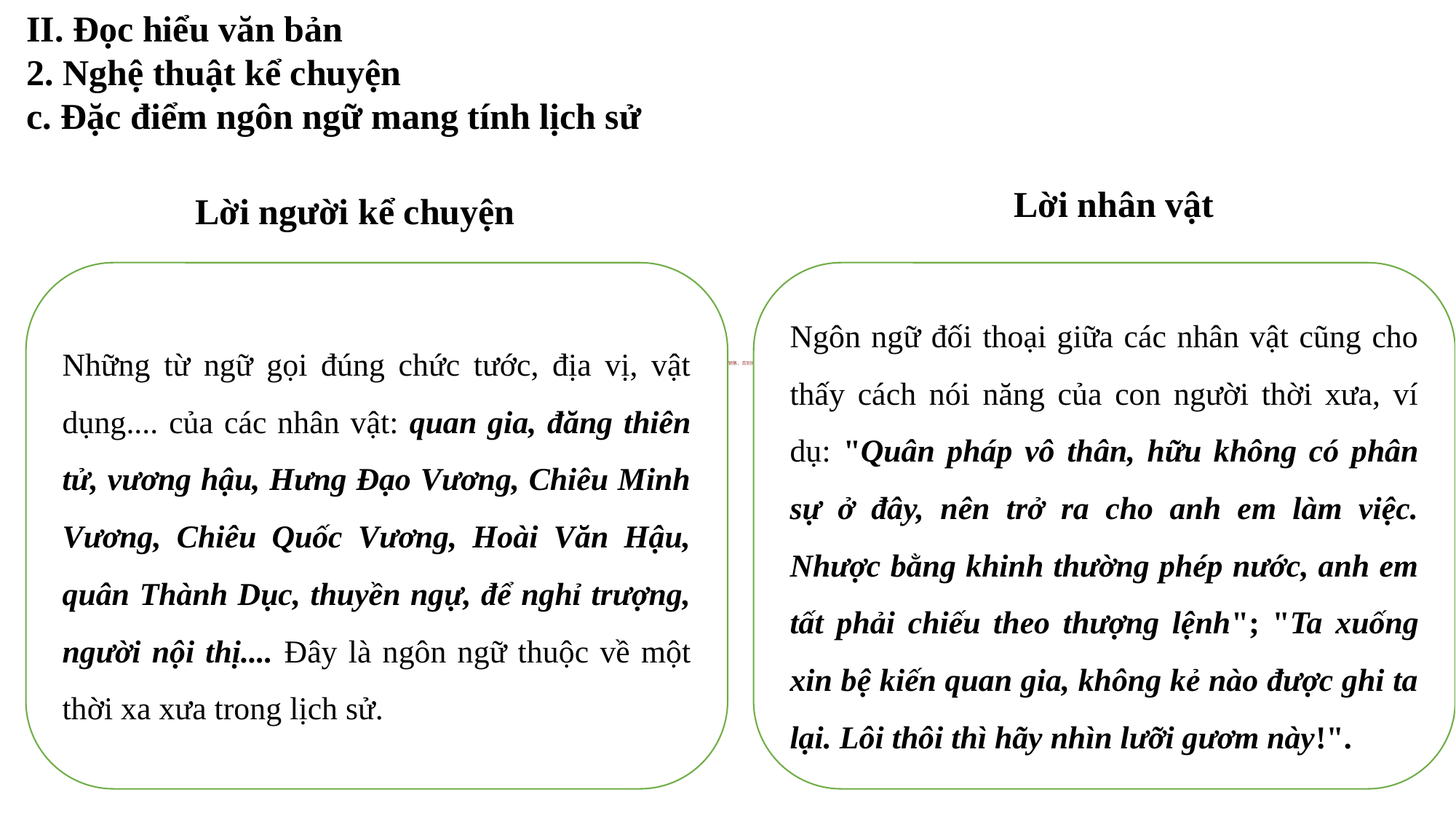

II. Đọc hiểu văn bản
2. Nghệ thuật kể chuyện
c. Đặc điểm ngôn ngữ mang tính lịch sử
Lời nhân vật
Lời người kể chuyện
Những từ ngữ gọi đúng chức tước, địa vị, vật dụng.... của các nhân vật: quan gia, đăng thiên tử, vương hậu, Hưng Đạo Vương, Chiêu Minh Vương, Chiêu Quốc Vương, Hoài Văn Hậu, quân Thành Dục, thuyền ngự, để nghỉ trượng, người nội thị.... Đây là ngôn ngữ thuộc về một thời xa xưa trong lịch sử.
Ngôn ngữ đối thoại giữa các nhân vật cũng cho thấy cách nói năng của con người thời xưa, ví dụ: "Quân pháp vô thân, hữu không có phân sự ở đây, nên trở ra cho anh em làm việc. Nhược bằng khinh thường phép nước, anh em tất phải chiếu theo thượng lệnh"; "Ta xuống xin bệ kiến quan gia, không kẻ nào được ghi ta lại. Lôi thôi thì hãy nhìn lưỡi gươm này!".